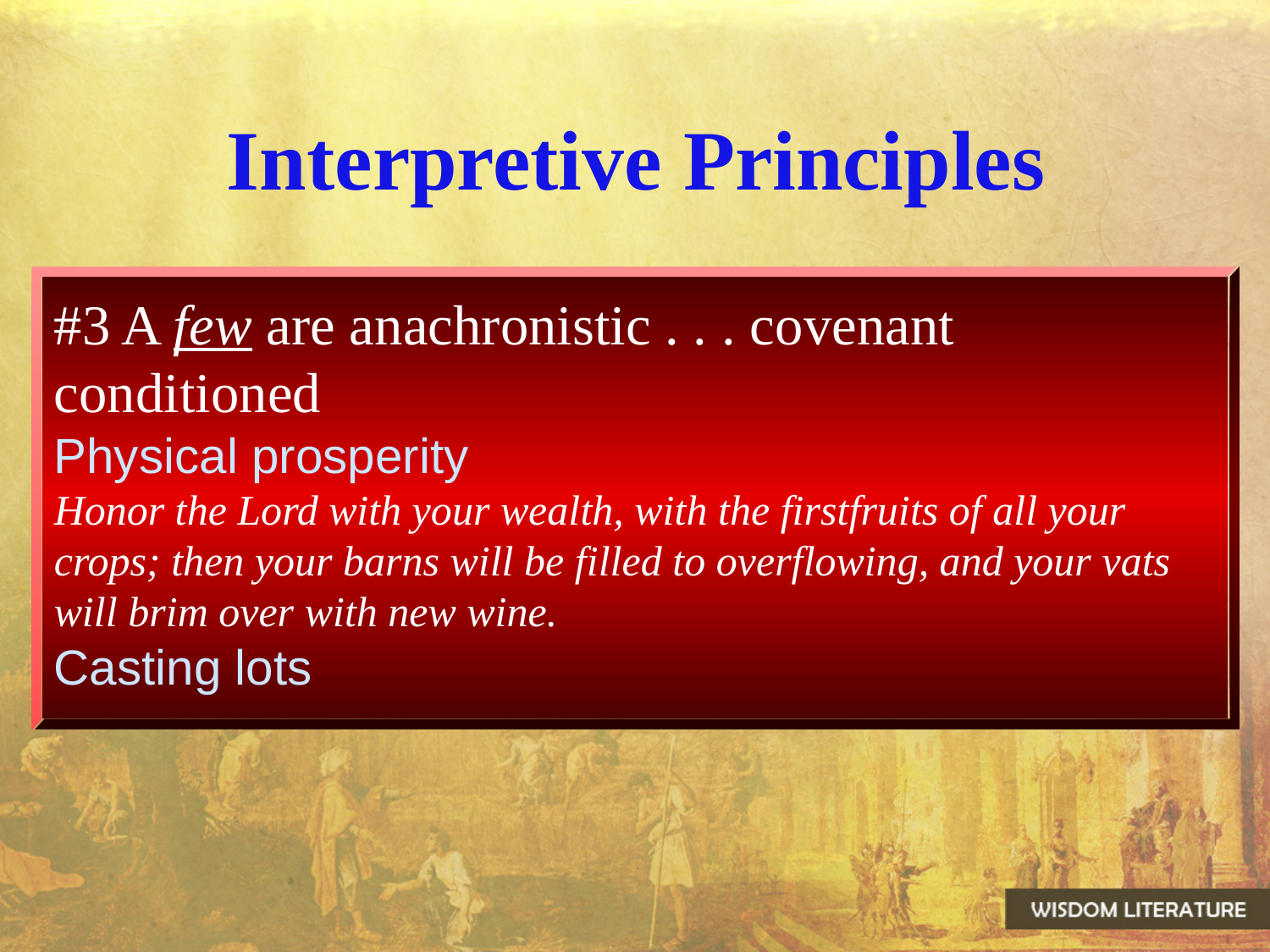

# Interpretive Principles

#3 A few are anachronistic . . . covenant conditioned
Physical prosperity
Honor the Lord with your wealth, with the firstfruits of all your crops; then your barns will be filled to overflowing, and your vats will brim over with new wine.
Casting lots
16